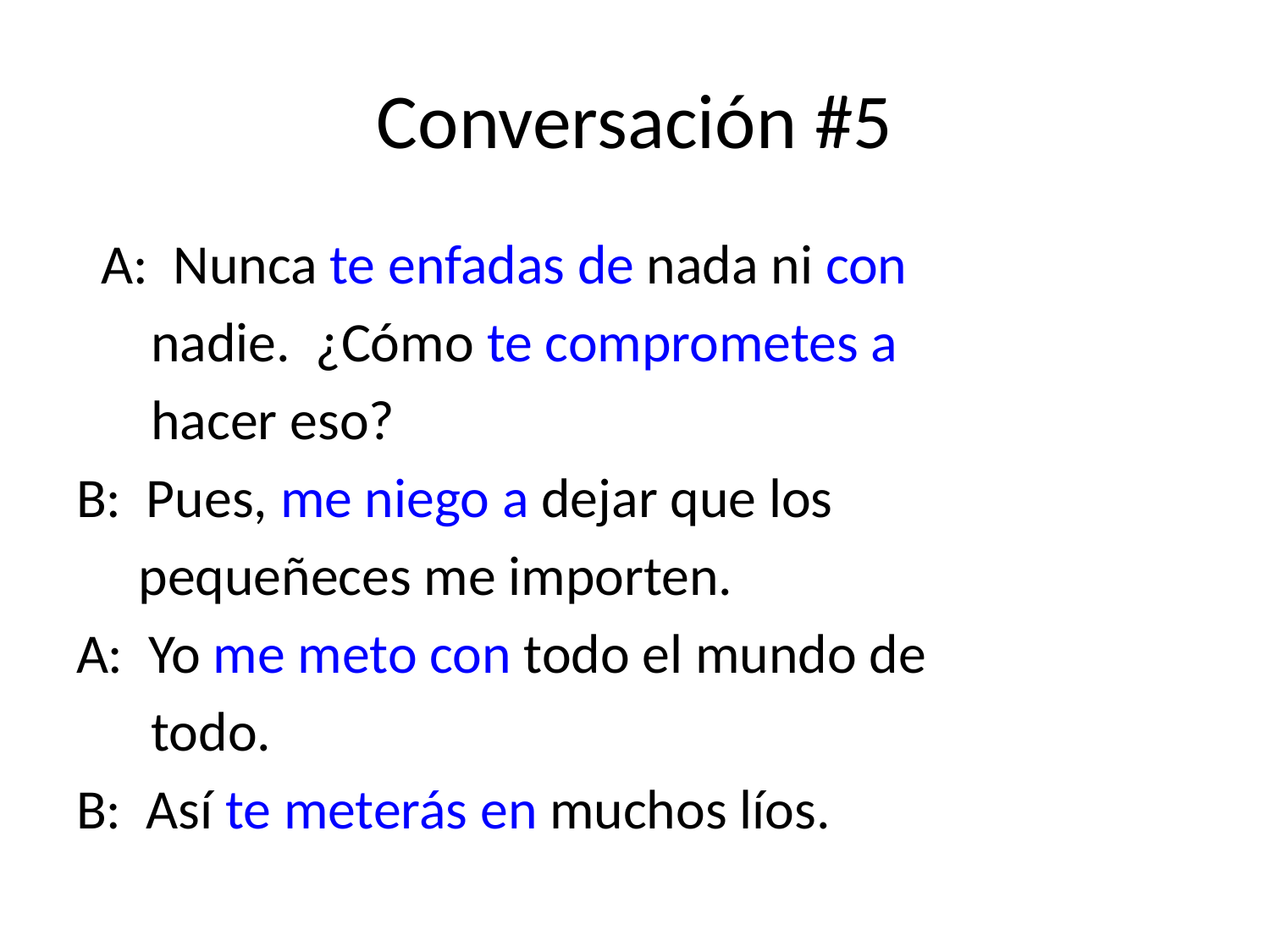

# Conversación #5
  A:  Nunca te enfadas de nada ni con
      nadie.  ¿Cómo te comprometes a
      hacer eso?
B:  Pues, me niego a dejar que los
     pequeñeces me importen.
A:  Yo me meto con todo el mundo de
      todo.
B:  Así te meterás en muchos líos.